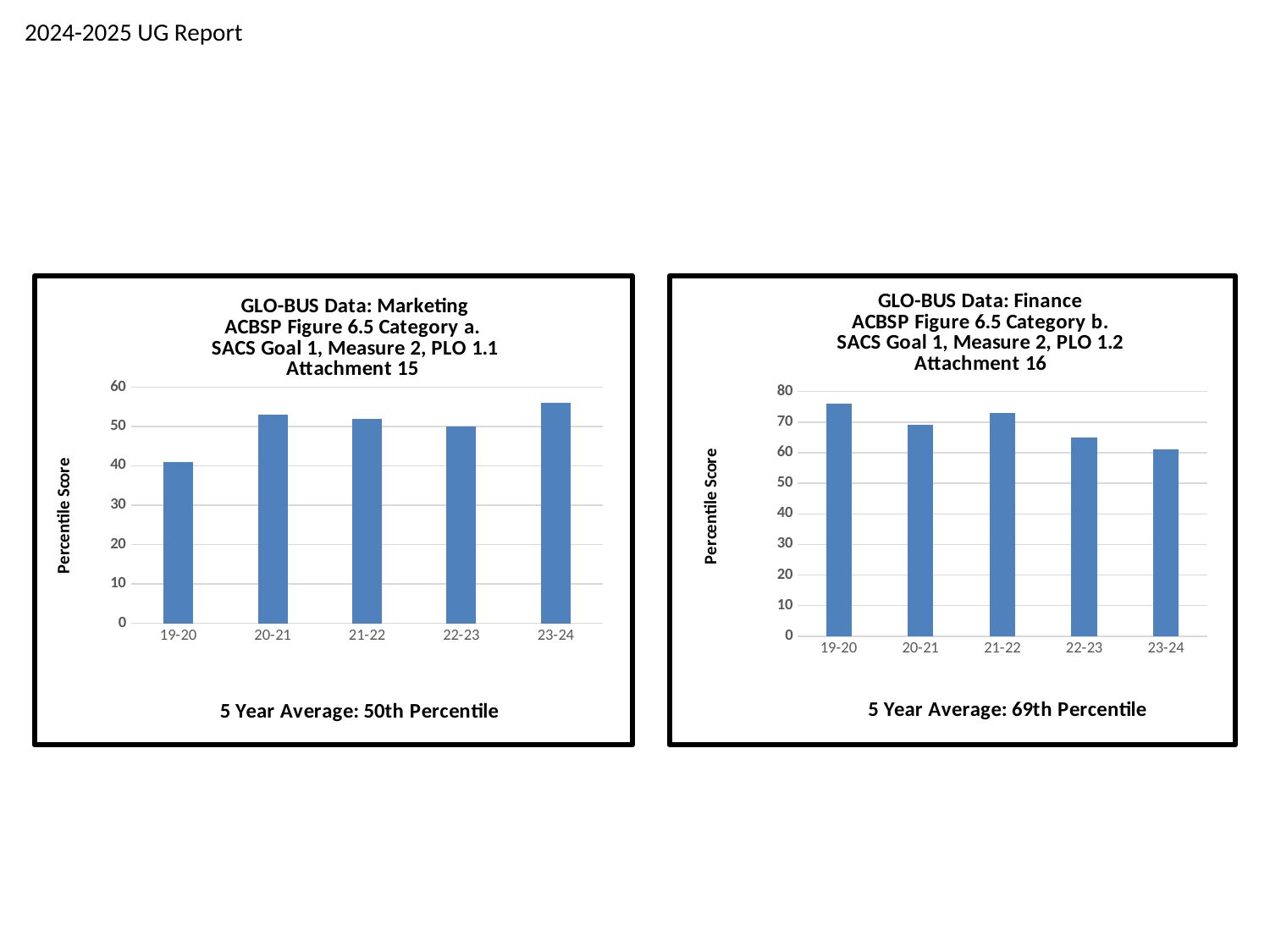

2024-2025 UG Report

### Chart: GLO-BUS Data: Marketing
ACBSP Figure 6.5 Category a.
SACS Goal 1, Measure 2, PLO 1.1
Attachment 15

| Category | Score |
|---|---|
| 19-20 | 41.0 |
| 20-21 | 53.0 |
| 21-22 | 52.0 |
| 22-23 | 50.0 |
| 23-24 | 56.0 |

### Chart: GLO-BUS Data: Finance
ACBSP Figure 6.5 Category b.
SACS Goal 1, Measure 2, PLO 1.2
Attachment 16

| Category | Score |
|---|---|
| 19-20 | 76.0 |
| 20-21 | 69.0 |
| 21-22 | 73.0 |
| 22-23 | 65.0 |
| 23-24 | 61.0 |